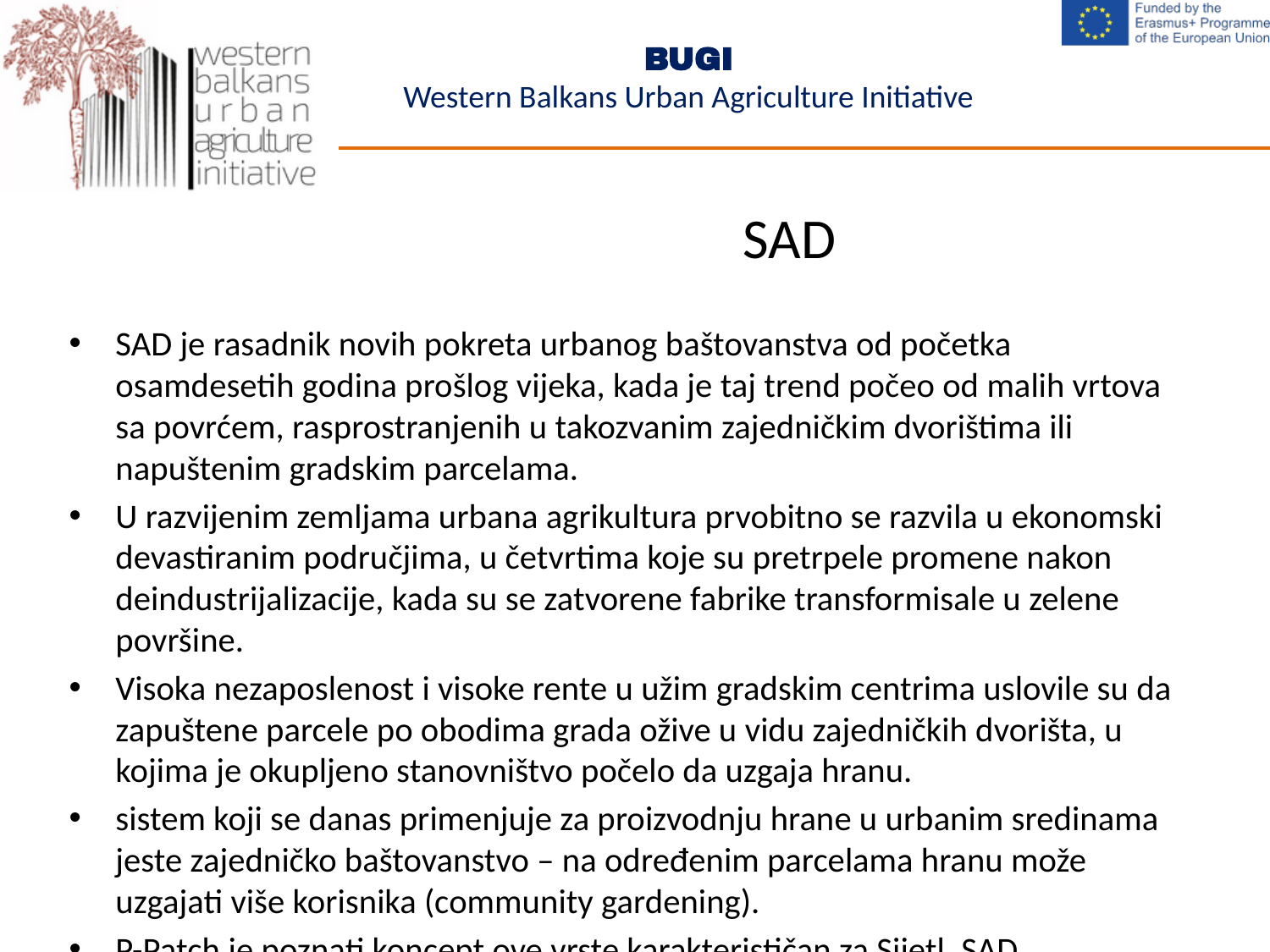

# SAD
SAD je rasadnik novih pokreta urbanog baštovanstva od početka osamdesetih godina prošlog vijeka, kada je taj trend počeo od malih vrtova sa povrćem, rasprostranjenih u takozvanim zajedničkim dvorištima ili napuštenim gradskim parcelama.
U razvijenim zemljama urbana agrikultura prvobitno se razvila u ekonomski devastiranim područjima, u četvrtima koje su pretrpele promene nakon deindustrijalizacije, kada su se zatvorene fabrike transformisale u zelene površine.
Visoka nezaposlenost i visoke rente u užim gradskim centrima uslovile su da zapuštene parcele po obodima grada ožive u vidu zajedničkih dvorišta, u kojima je okupljeno stanovništvo počelo da uzgaja hranu.
sistem koji se danas primenjuje za proizvodnju hrane u urbanim sredinama jeste zajedničko baštovanstvo – na određenim parcelama hranu može uzgajati više korisnika (community gardening).
P-Patch je poznati koncept ove vrste karakterističan za Sijetl, SAD.